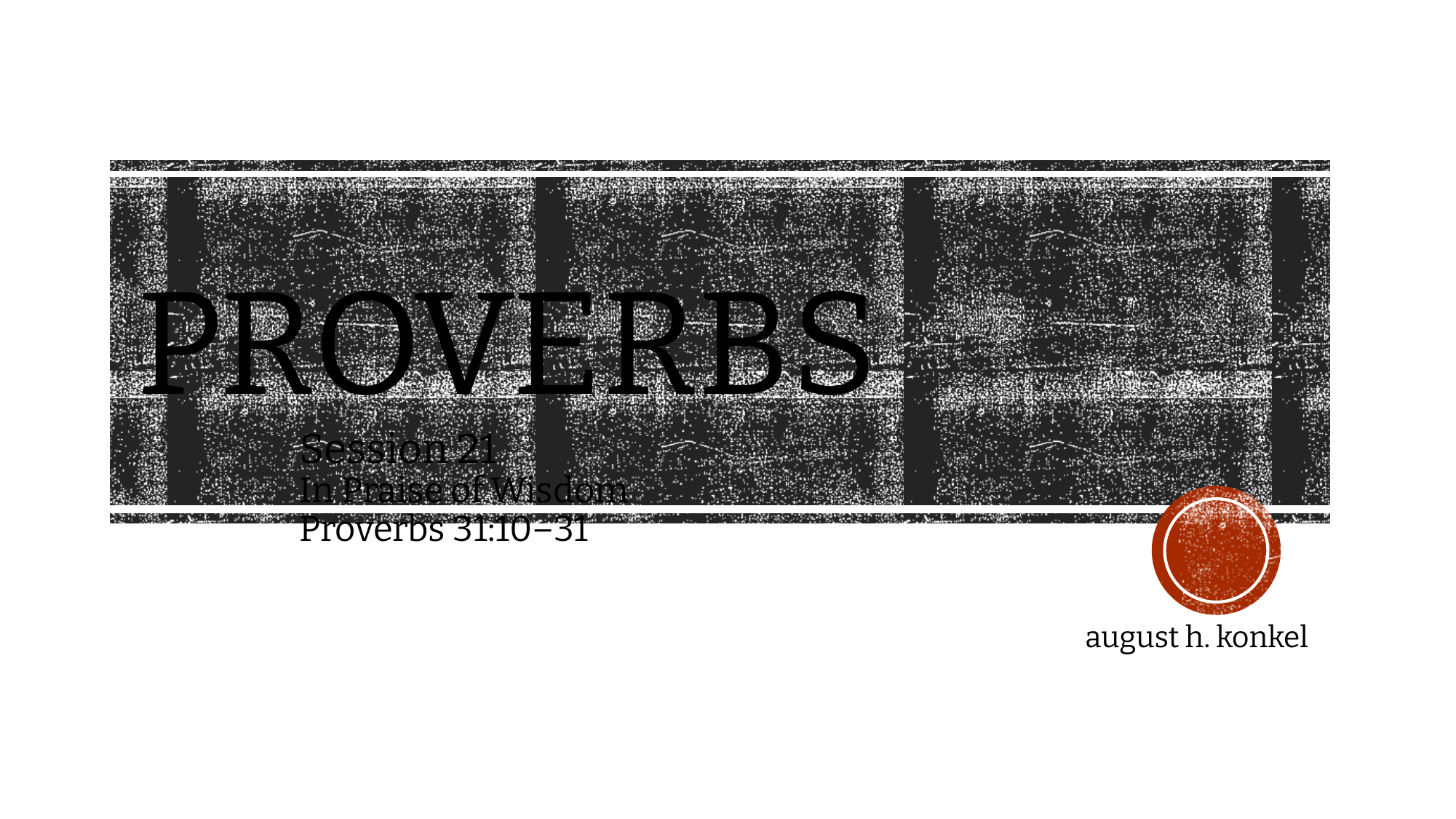

# Proverbs
Session 21
In Praise of Wisdom
Proverbs 31:10–31

                                 august h. konkel